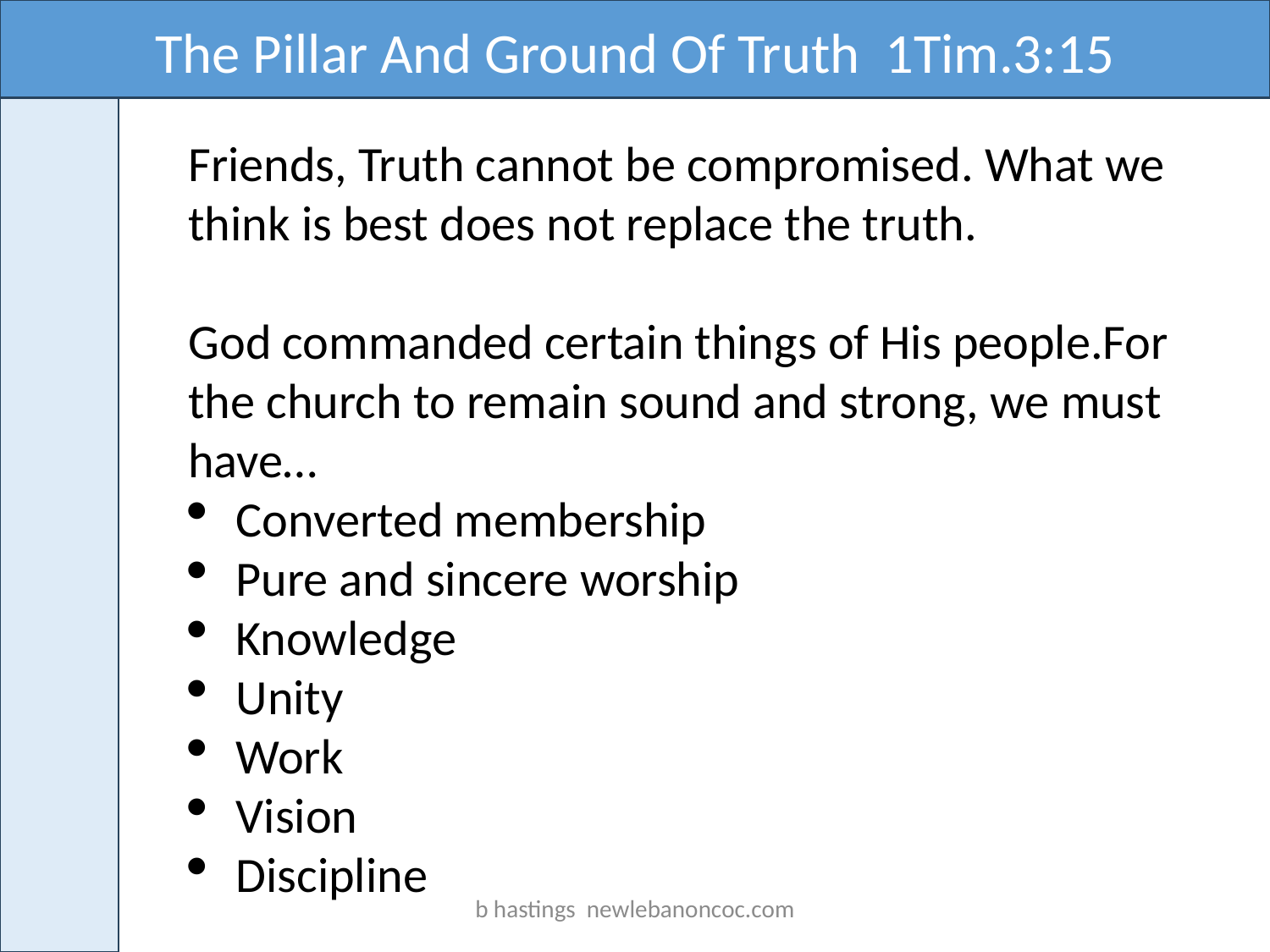

The Pillar And Ground Of Truth  1Tim.3:15
Friends, Truth cannot be compromised. What we think is best does not replace the truth.

God commanded certain things of His people.For the church to remain sound and strong, we must have…
Converted membership
Pure and sincere worship
Knowledge
Unity
Work
Vision
Discipline
b hastings  newlebanoncoc.com